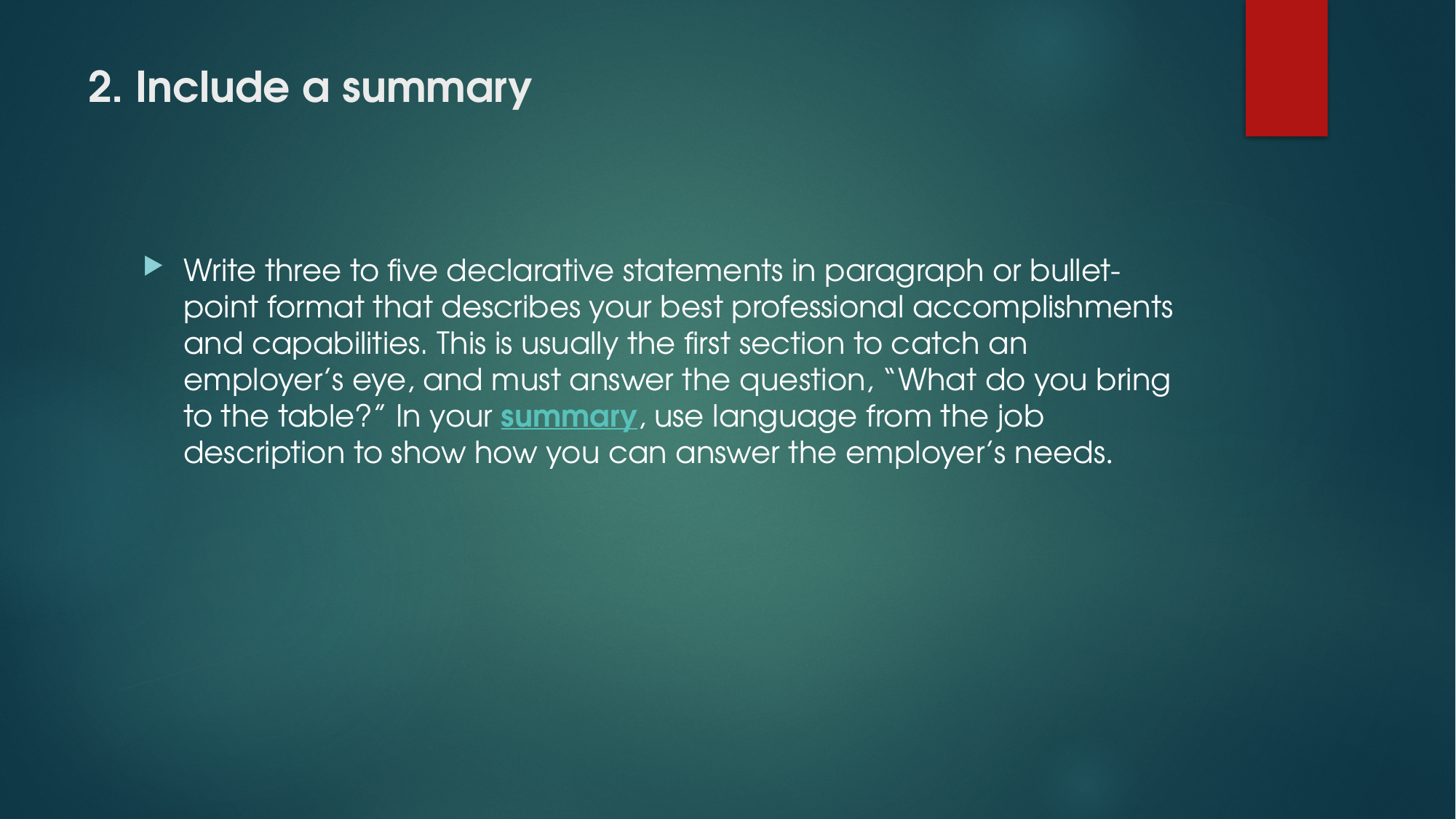

# 2. Include a summary
Write three to five declarative statements in paragraph or bullet-point format that describes your best professional accomplishments and capabilities. This is usually the first section to catch an employer’s eye, and must answer the question, “What do you bring to the table?” In your summary, use language from the job description to show how you can answer the employer’s needs.